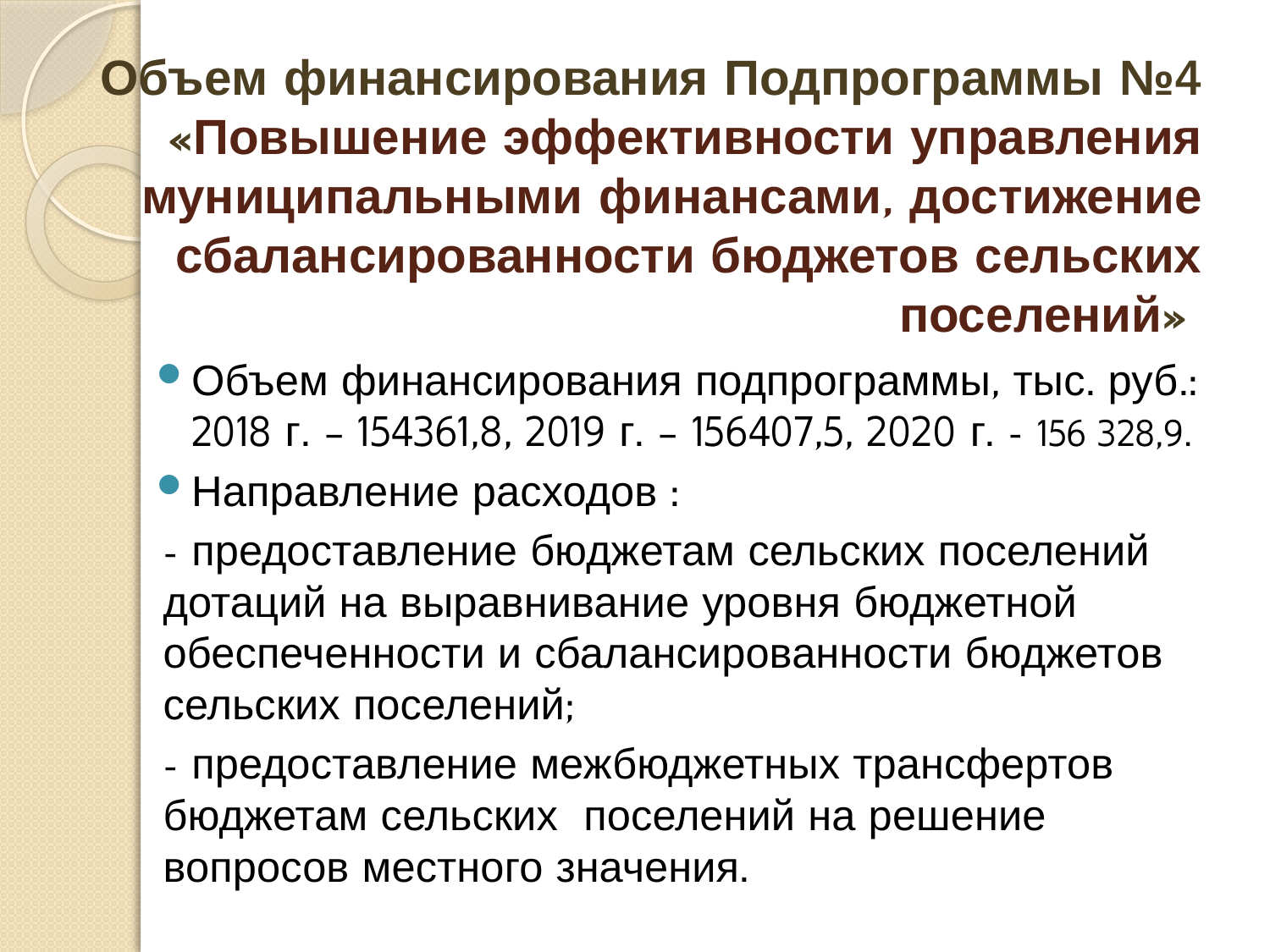

# Объем финансирования Подпрограммы №4 «Повышение эффективности управления муниципальными финансами, достижение сбалансированности бюджетов сельских поселений»
Объем финансирования подпрограммы, тыс. руб.: 2018 г. – 154361,8, 2019 г. – 156407,5, 2020 г. - 156 328,9.
Направление расходов :
- предоставление бюджетам сельских поселений дотаций на выравнивание уровня бюджетной обеспеченности и сбалансированности бюджетов сельских поселений;
- предоставление межбюджетных трансфертов бюджетам сельских  поселений на решение вопросов местного значения.